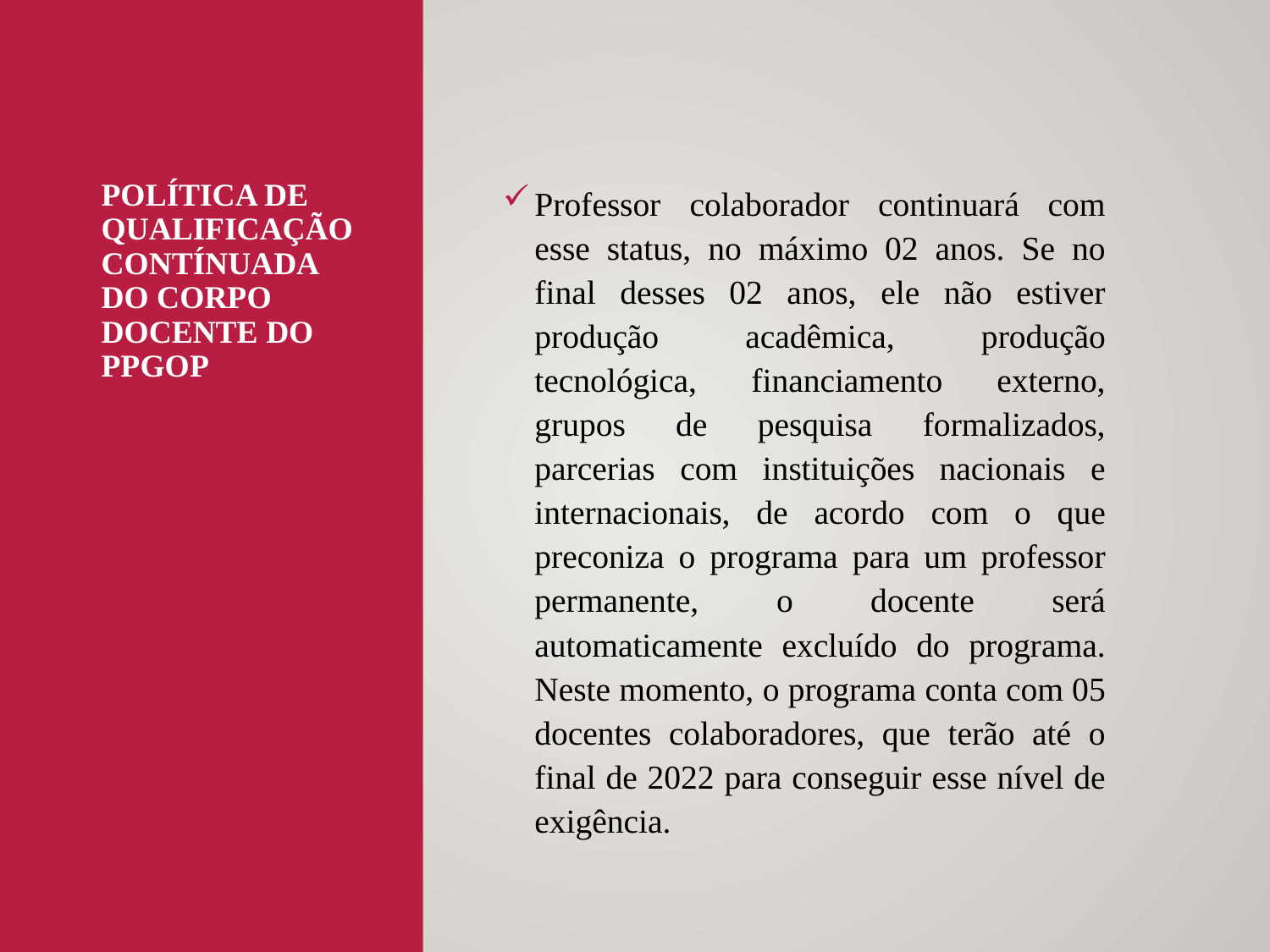

# POLÍTICA DE QUALIFICAÇÃO CONTÍNUADA DO CORPO DOCENTE DO PPGOP
Professor colaborador continuará com esse status, no máximo 02 anos. Se no final desses 02 anos, ele não estiver produção acadêmica, produção tecnológica, financiamento externo, grupos de pesquisa formalizados, parcerias com instituições nacionais e internacionais, de acordo com o que preconiza o programa para um professor permanente, o docente será automaticamente excluído do programa. Neste momento, o programa conta com 05 docentes colaboradores, que terão até o final de 2022 para conseguir esse nível de exigência.